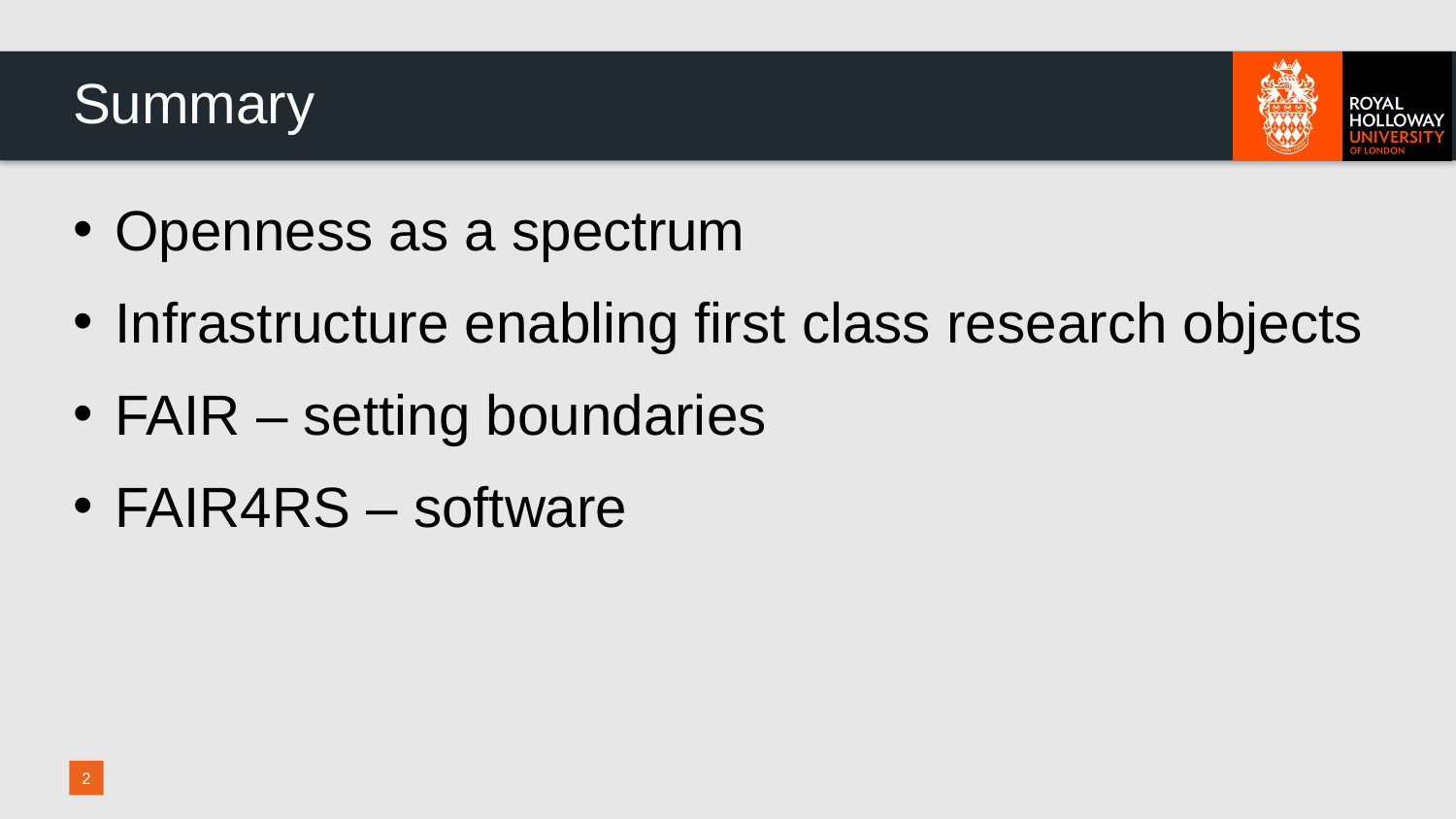

# Summary
Openness as a spectrum
Infrastructure enabling first class research objects
FAIR – setting boundaries
FAIR4RS – software
2